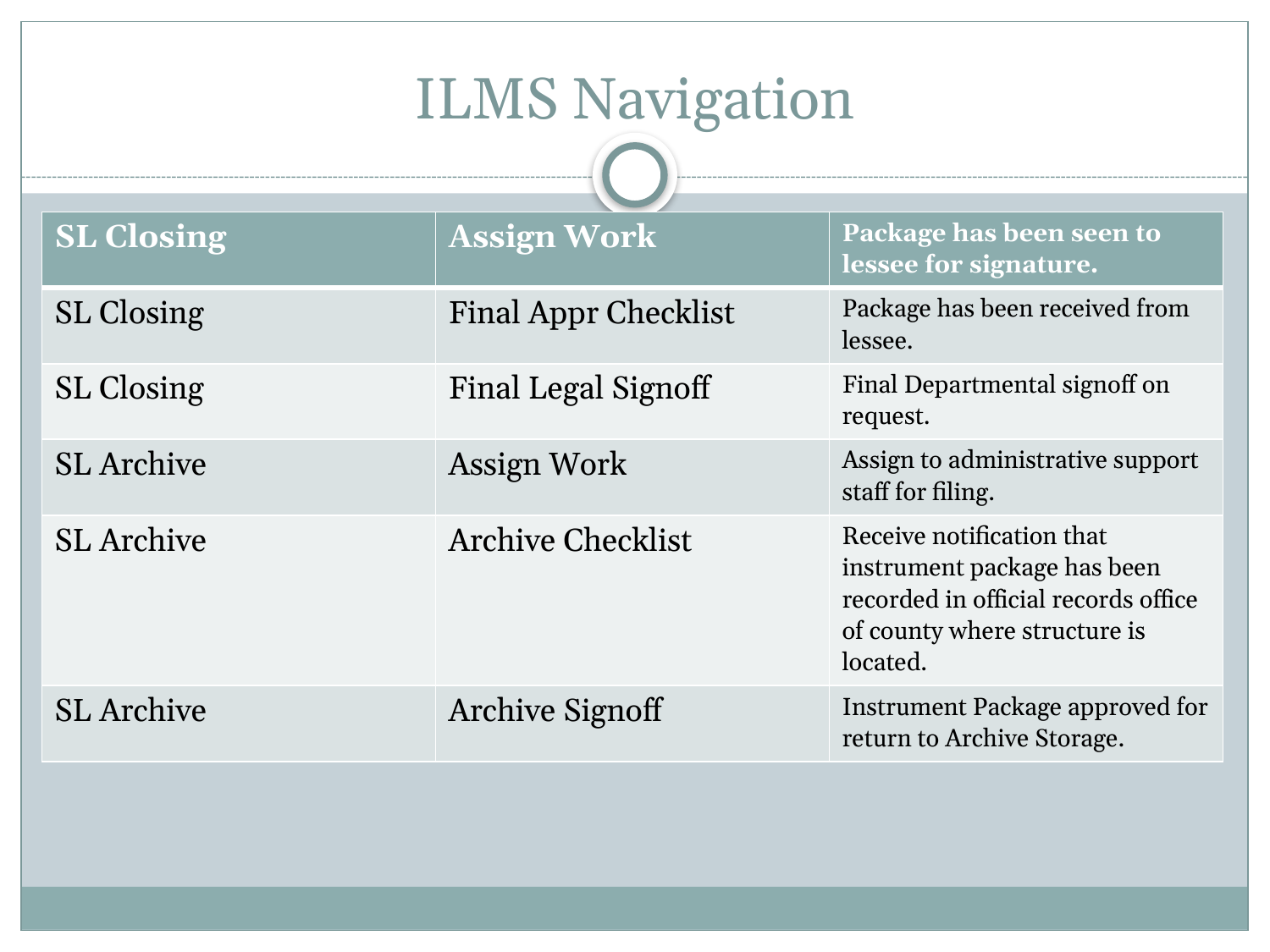

# ILMS Navigation
| SL Closing | Assign Work | Package has been seen to lessee for signature. |
| --- | --- | --- |
| SL Closing | Final Appr Checklist | Package has been received from lessee. |
| SL Closing | Final Legal Signoff | Final Departmental signoff on request. |
| SL Archive | Assign Work | Assign to administrative support staff for filing. |
| SL Archive | Archive Checklist | Receive notification that instrument package has been recorded in official records office of county where structure is located. |
| SL Archive | Archive Signoff | Instrument Package approved for return to Archive Storage. |